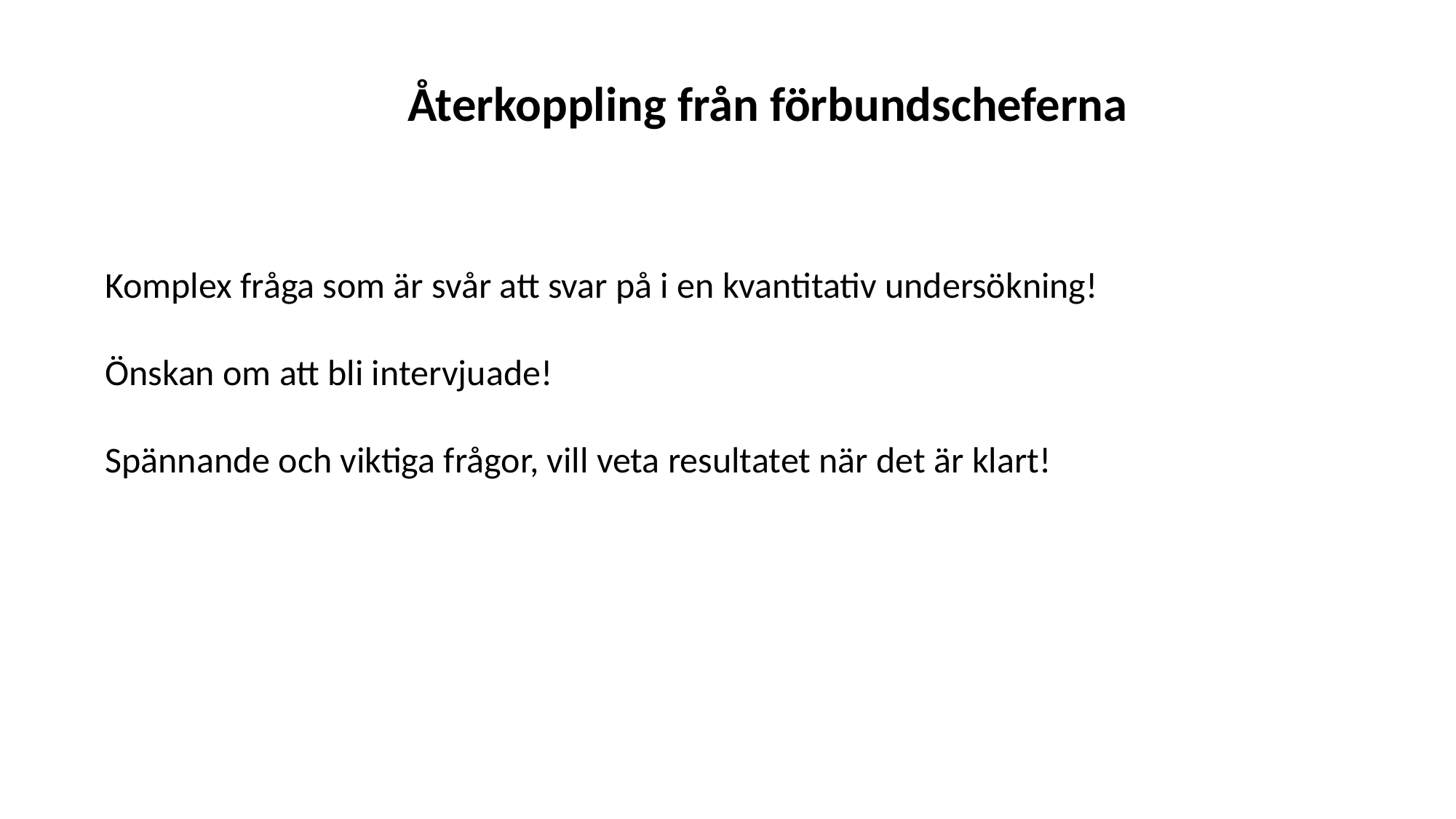

Återkoppling från förbundscheferna
Komplex fråga som är svår att svar på i en kvantitativ undersökning!

Önskan om att bli intervjuade!

Spännande och viktiga frågor, vill veta resultatet när det är klart!